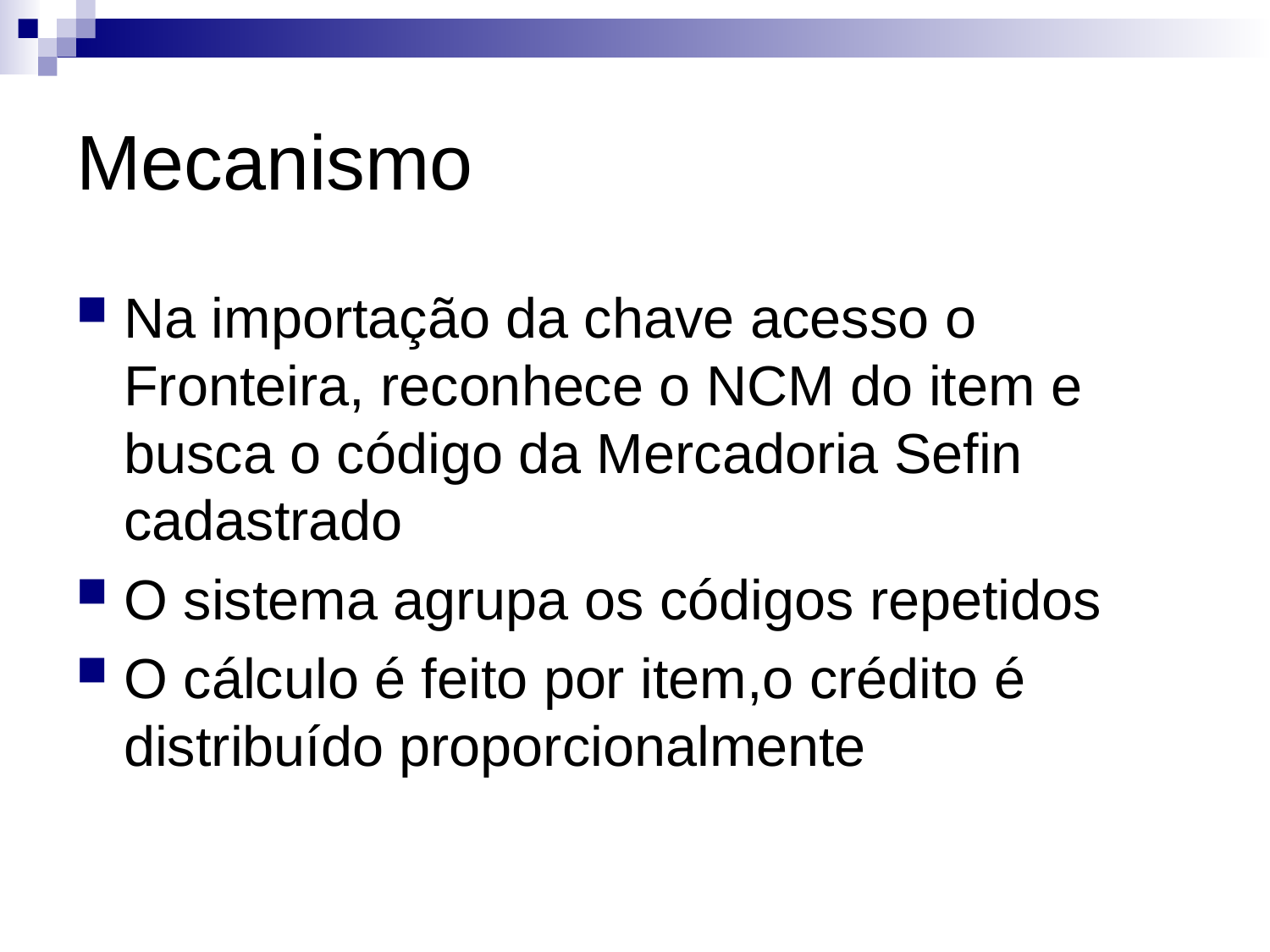

# Mecanismo
Na importação da chave acesso o Fronteira, reconhece o NCM do item e busca o código da Mercadoria Sefin cadastrado
O sistema agrupa os códigos repetidos
O cálculo é feito por item,o crédito é distribuído proporcionalmente